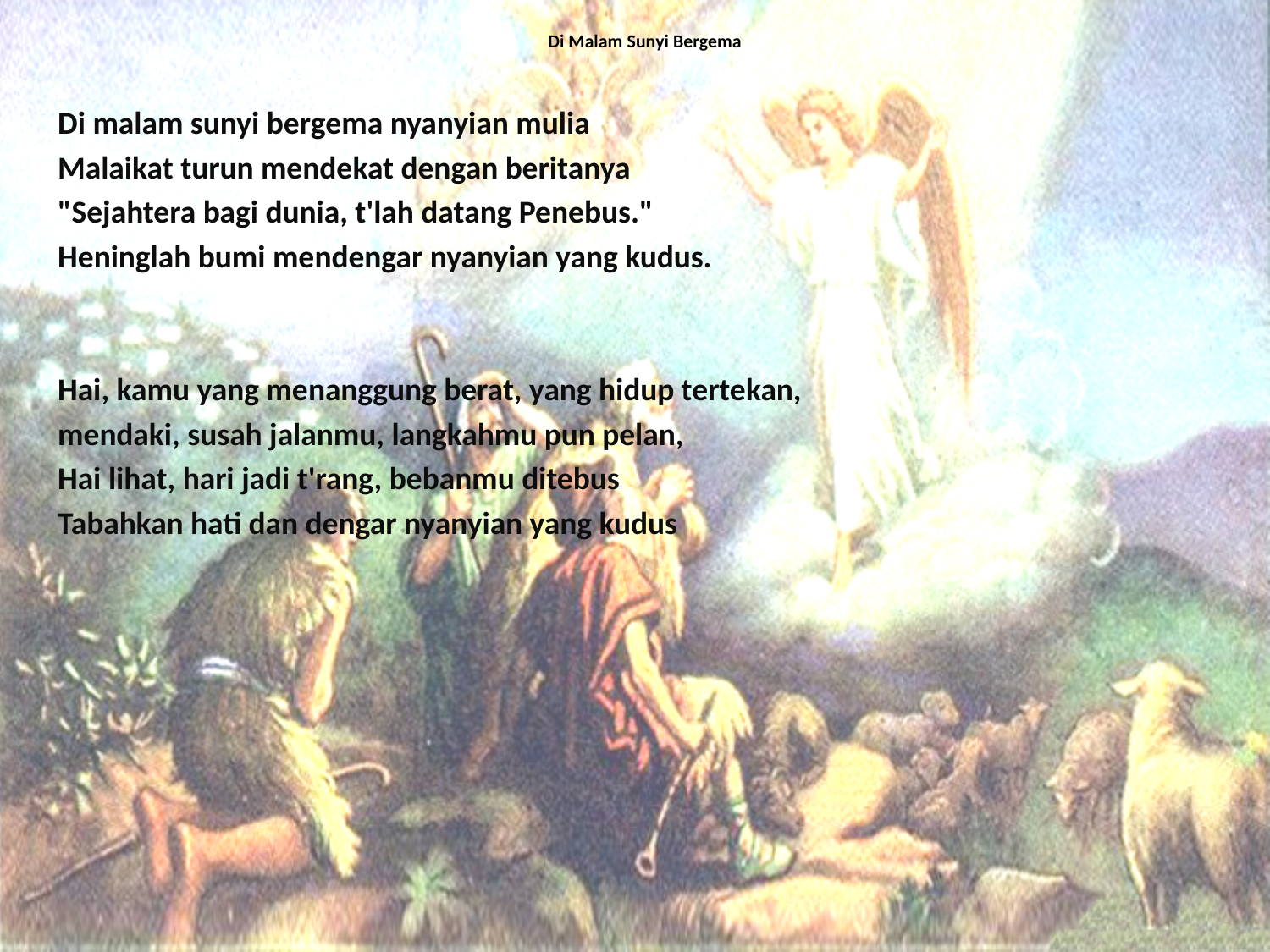

# Di Malam Sunyi Bergema
Di malam sunyi bergema nyanyian mulia
Malaikat turun mendekat dengan beritanya
"Sejahtera bagi dunia, t'lah datang Penebus."
Heninglah bumi mendengar nyanyian yang kudus.

Hai, kamu yang menanggung berat, yang hidup tertekan,
mendaki, susah jalanmu, langkahmu pun pelan,
Hai lihat, hari jadi t'rang, bebanmu ditebus
Tabahkan hati dan dengar nyanyian yang kudus